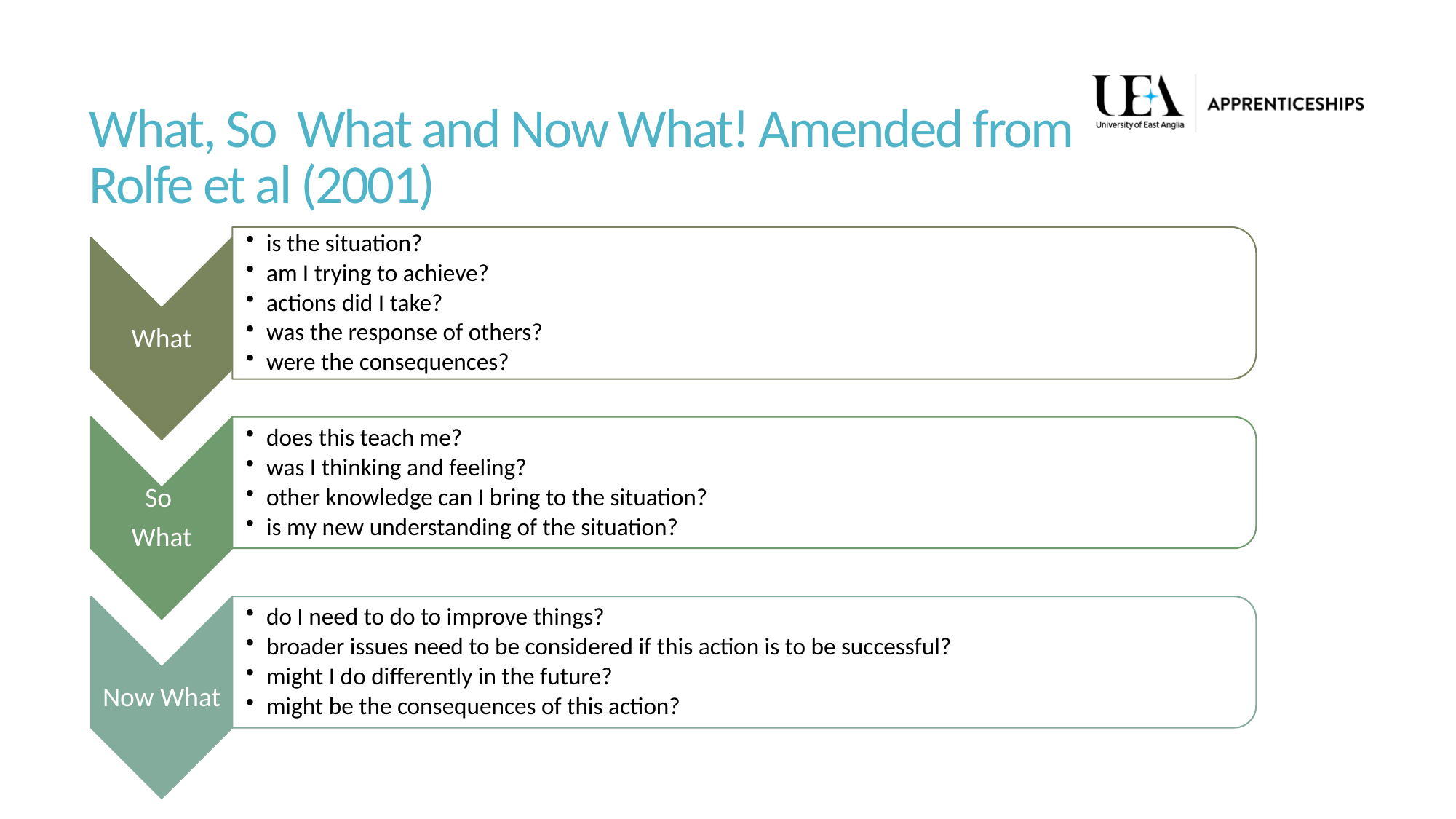

# What, So  What and Now What! Amended from Rolfe et al (2001)
What
is the situation?
am I trying to achieve?
actions did I take?
was the response of others?
were the consequences?
So
What
does this teach me?
was I thinking and feeling?
other knowledge can I bring to the situation?
is my new understanding of the situation?
Now What
do I need to do to improve things?
broader issues need to be considered if this action is to be successful?
might I do differently in the future?
might be the consequences of this action?